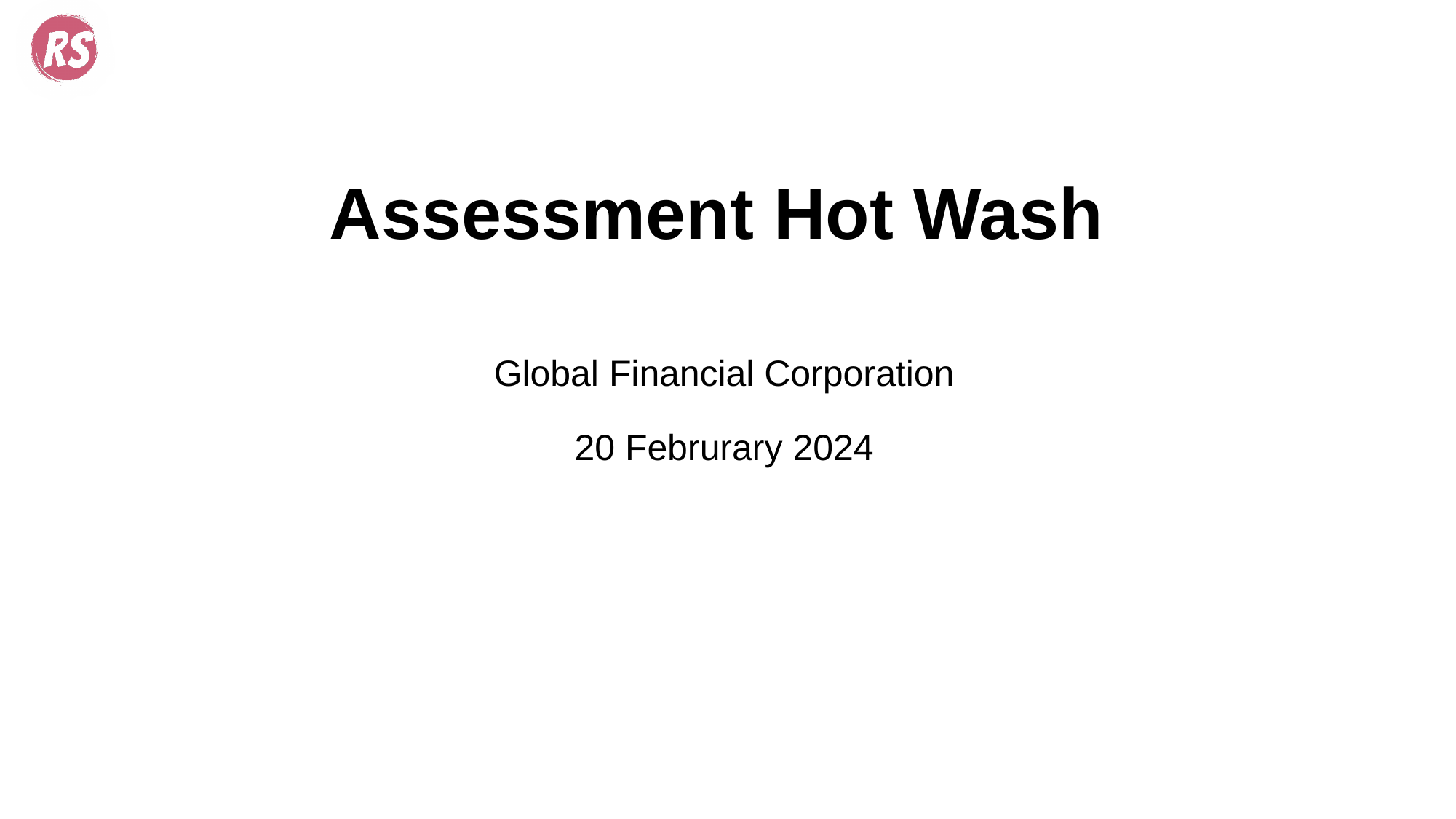

# Assessment Hot Wash
Global Financial Corporation
20 Februrary 2024